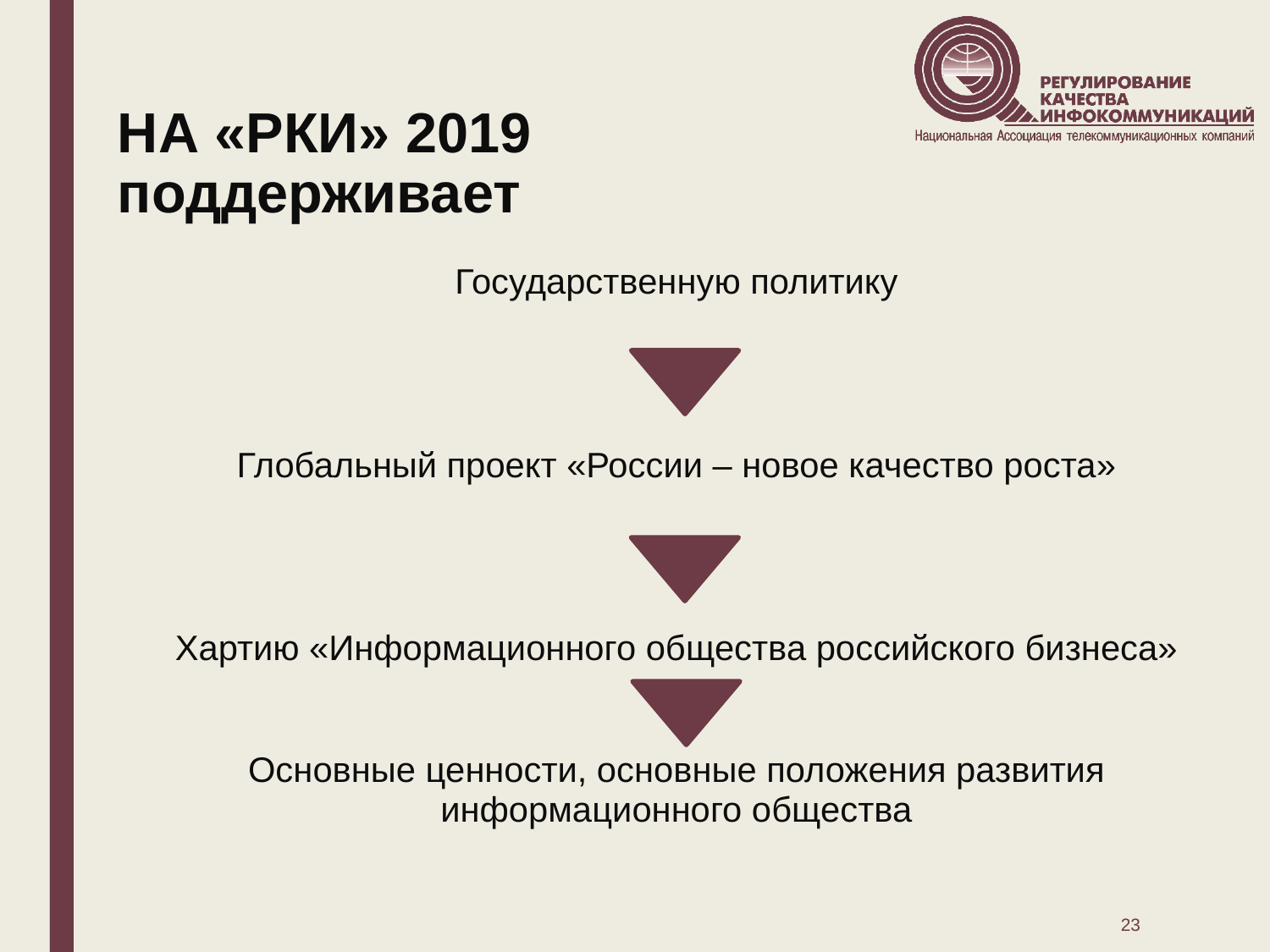

# НА «РКИ» 2019 поддерживает
Государственную политику

Глобальный проект «России – новое качество роста»

Хартию «Информационного общества российского бизнеса»

Основные ценности, основные положения развития информационного общества

23